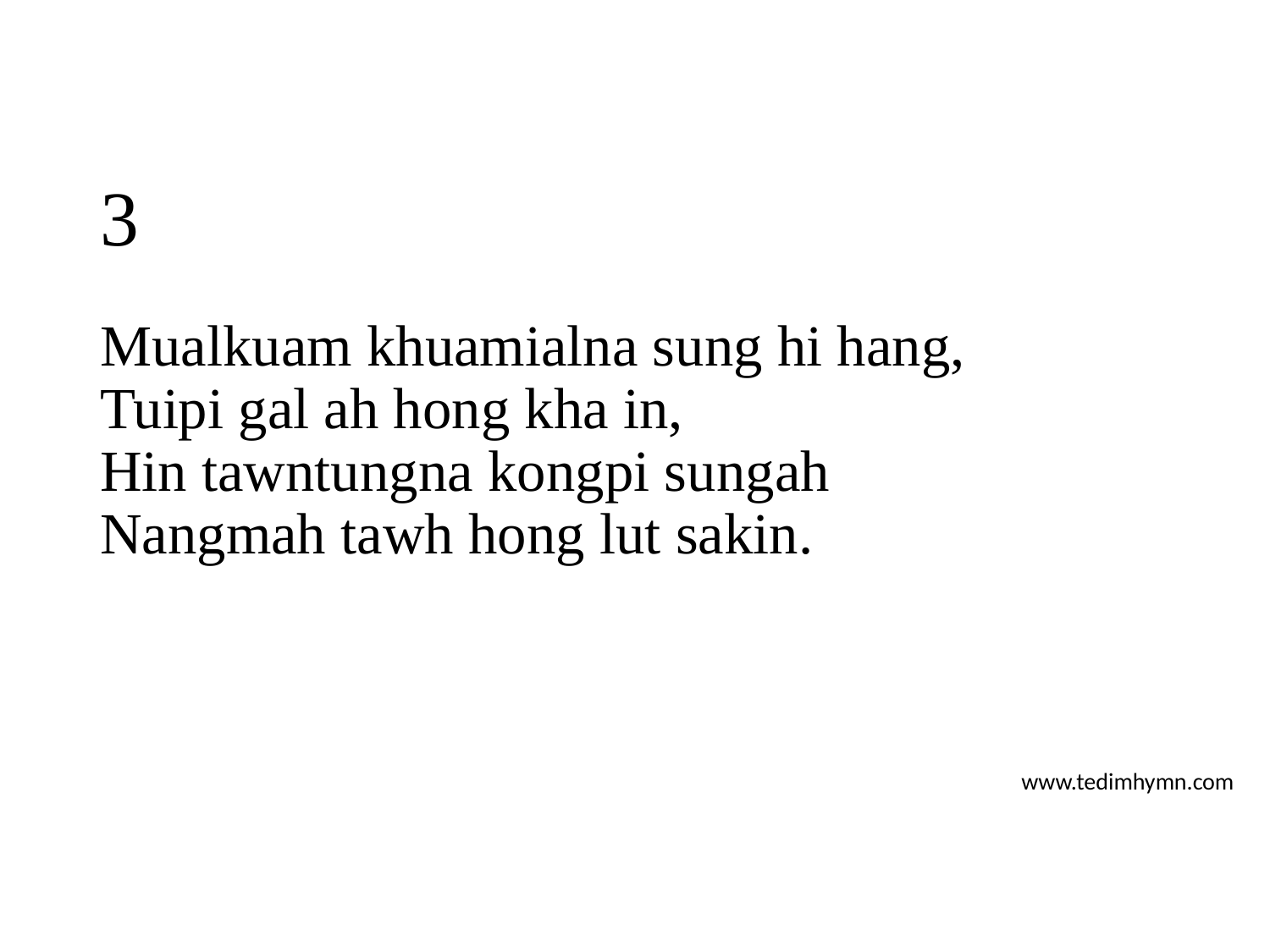

# 3
Mualkuam khuamialna sung hi hang,
Tuipi gal ah hong kha in,
Hin tawntungna kongpi sungah
Nangmah tawh hong lut sakin.
www.tedimhymn.com